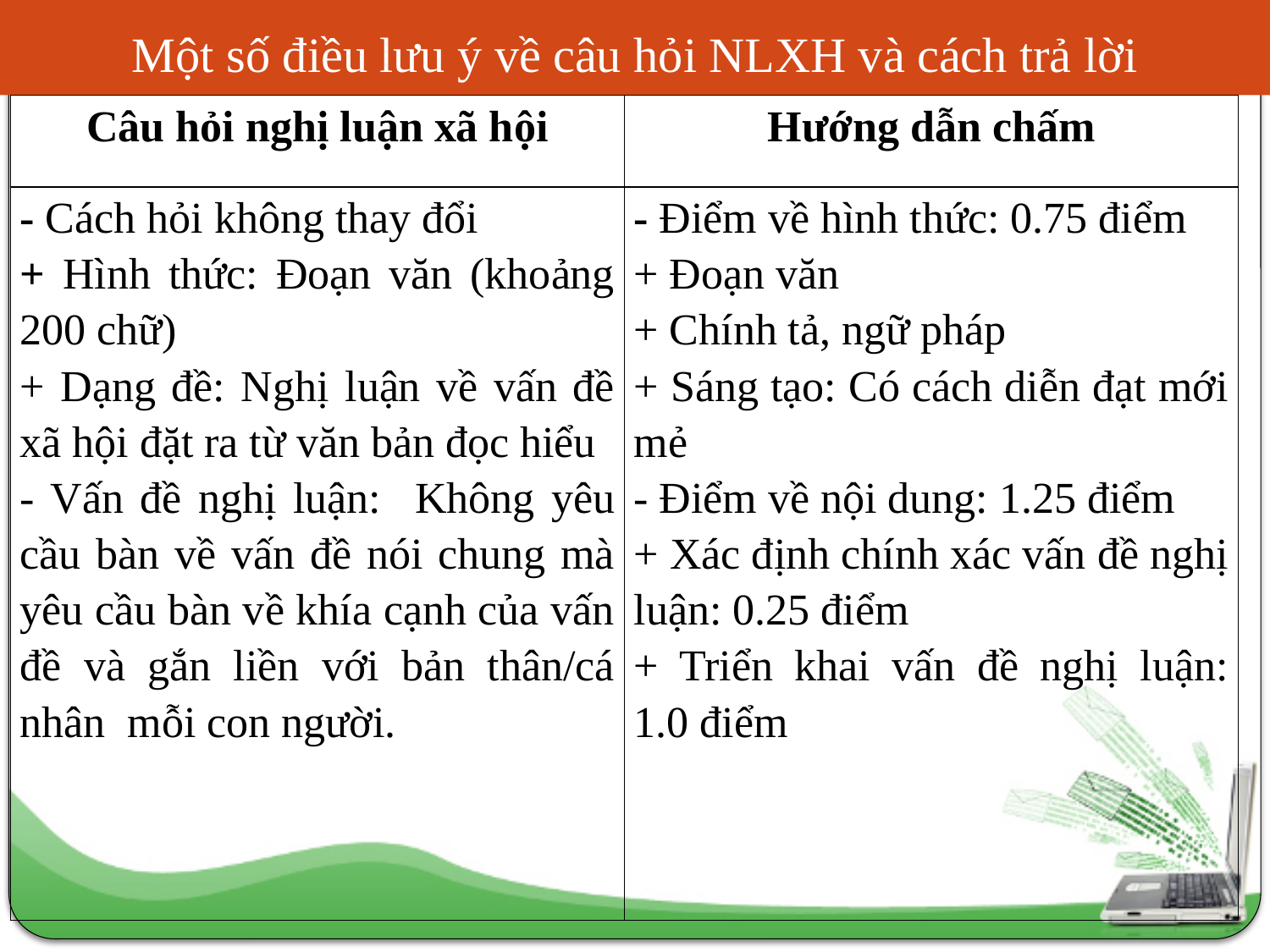

Một số điều lưu ý về câu hỏi NLXH và cách trả lời
| Câu hỏi nghị luận xã hội | Hướng dẫn chấm |
| --- | --- |
| - Cách hỏi không thay đổi + Hình thức: Đoạn văn (khoảng 200 chữ) + Dạng đề: Nghị luận về vấn đề xã hội đặt ra từ văn bản đọc hiểu - Vấn đề nghị luận: Không yêu cầu bàn về vấn đề nói chung mà yêu cầu bàn về khía cạnh của vấn đề và gắn liền với bản thân/cá nhân mỗi con người. | - Điểm về hình thức: 0.75 điểm + Đoạn văn + Chính tả, ngữ pháp + Sáng tạo: Có cách diễn đạt mới mẻ - Điểm về nội dung: 1.25 điểm + Xác định chính xác vấn đề nghị luận: 0.25 điểm + Triển khai vấn đề nghị luận: 1.0 điểm |
#